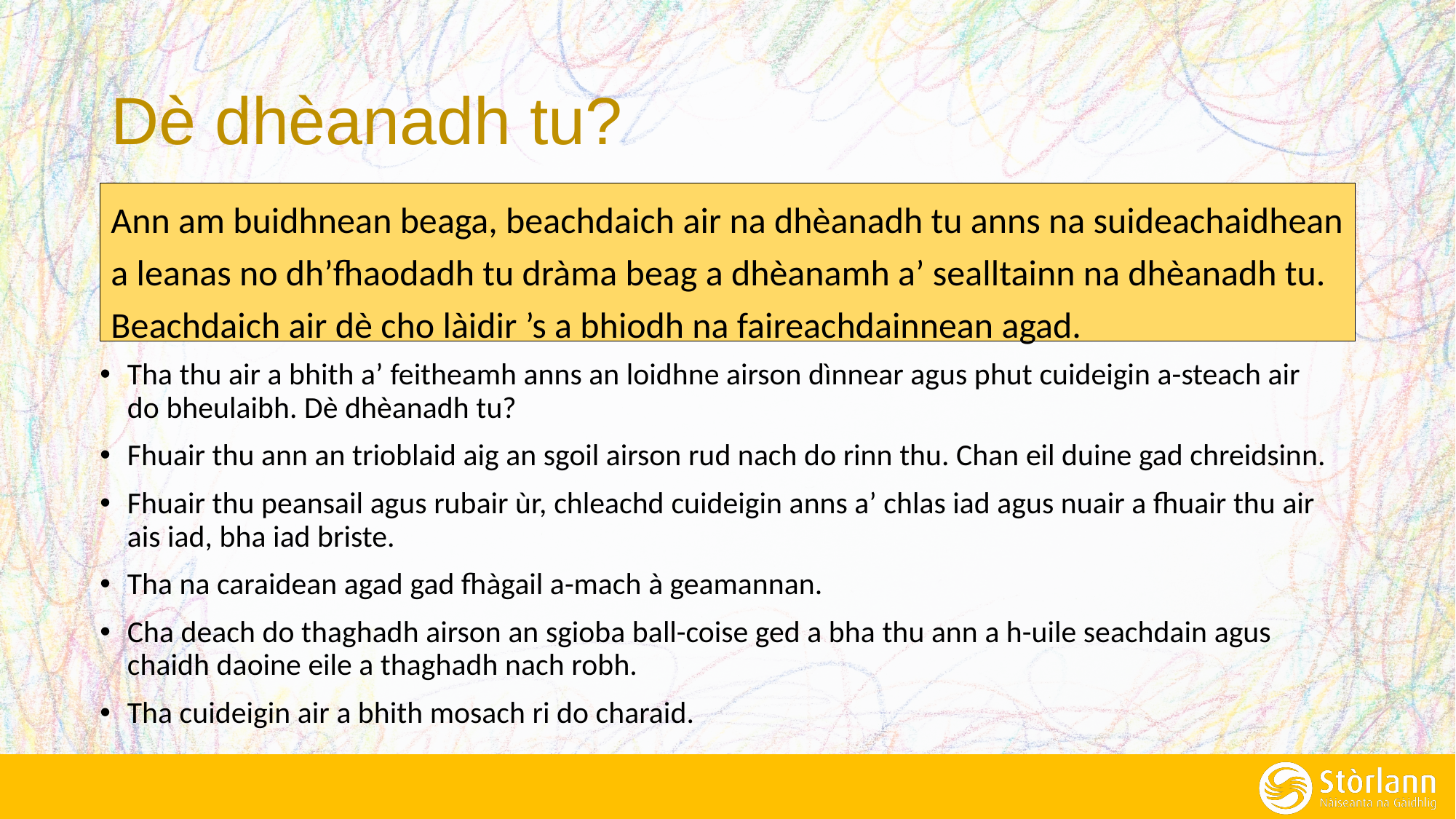

# Dè dhèanadh tu?
Ann am buidhnean beaga, beachdaich air na dhèanadh tu anns na suideachaidhean a leanas no dh’fhaodadh tu dràma beag a dhèanamh a’ sealltainn na dhèanadh tu. Beachdaich air dè cho làidir ’s a bhiodh na faireachdainnean agad.
Tha thu air a bhith a’ feitheamh anns an loidhne airson dìnnear agus phut cuideigin a-steach air do bheulaibh. Dè dhèanadh tu?
Fhuair thu ann an trioblaid aig an sgoil airson rud nach do rinn thu. Chan eil duine gad chreidsinn.
Fhuair thu peansail agus rubair ùr, chleachd cuideigin anns a’ chlas iad agus nuair a fhuair thu air ais iad, bha iad briste.
Tha na caraidean agad gad fhàgail a-mach à geamannan.
Cha deach do thaghadh airson an sgioba ball-coise ged a bha thu ann a h-uile seachdain agus chaidh daoine eile a thaghadh nach robh.
Tha cuideigin air a bhith mosach ri do charaid.